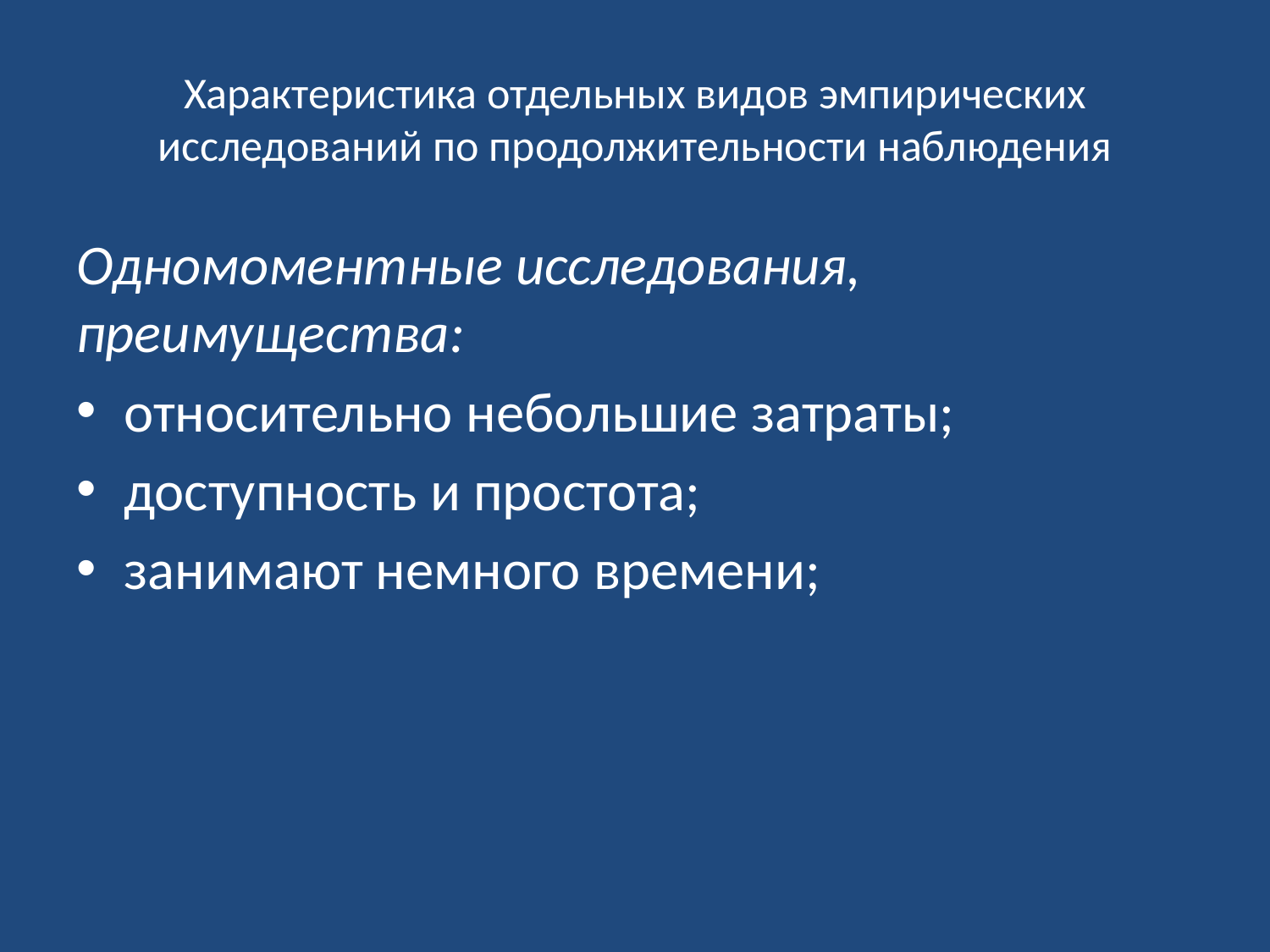

# Характеристика отдельных видов эмпирических исследований по продолжительности наблюдения
Одномоментные исследования, преимущества:
относительно небольшие затраты;
доступность и простота;
занимают немного времени;